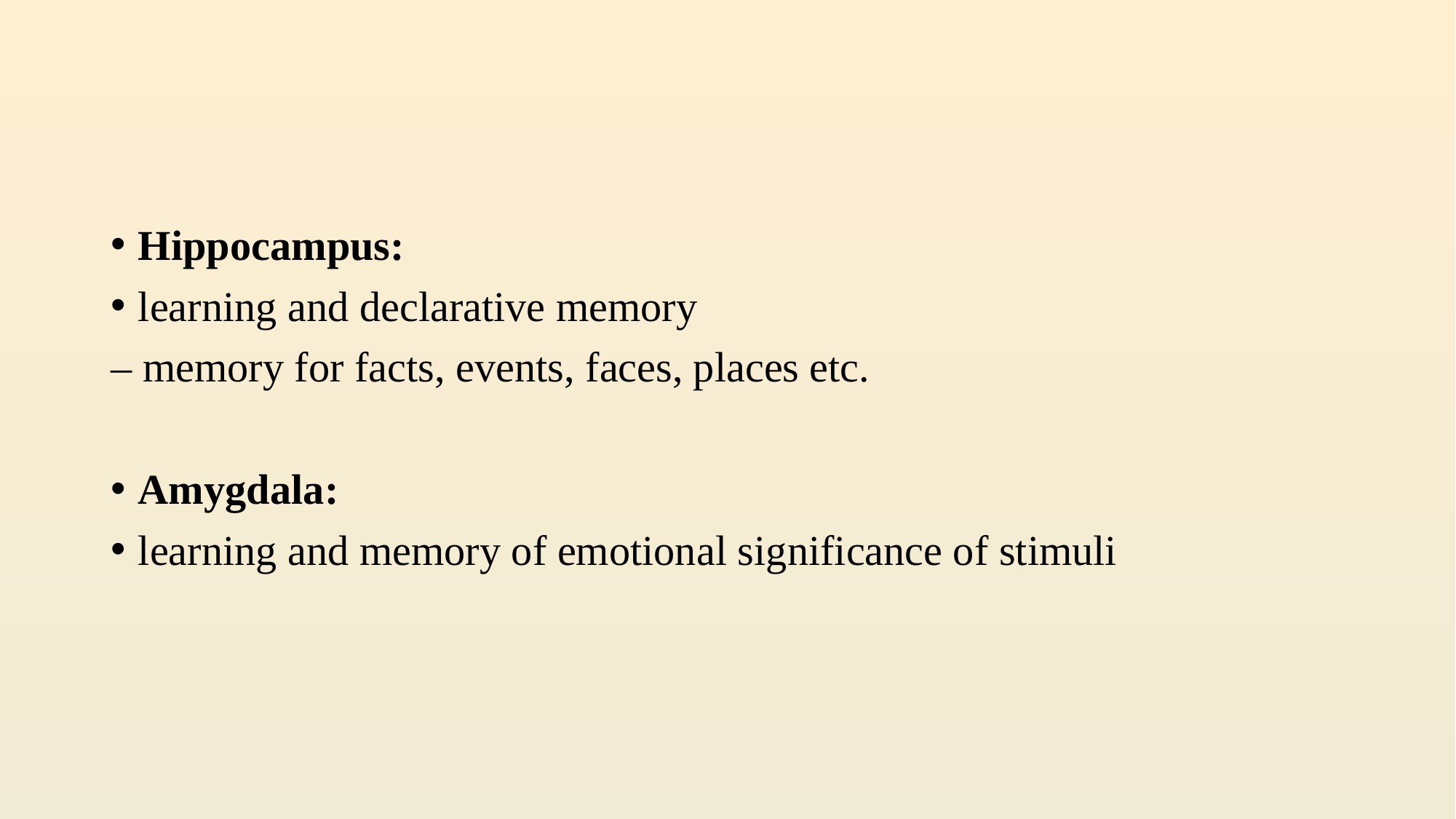

#
Hippocampus:
learning and declarative memory
– memory for facts, events, faces, places etc.

Amygdala:
learning and memory of emotional significance of stimuli